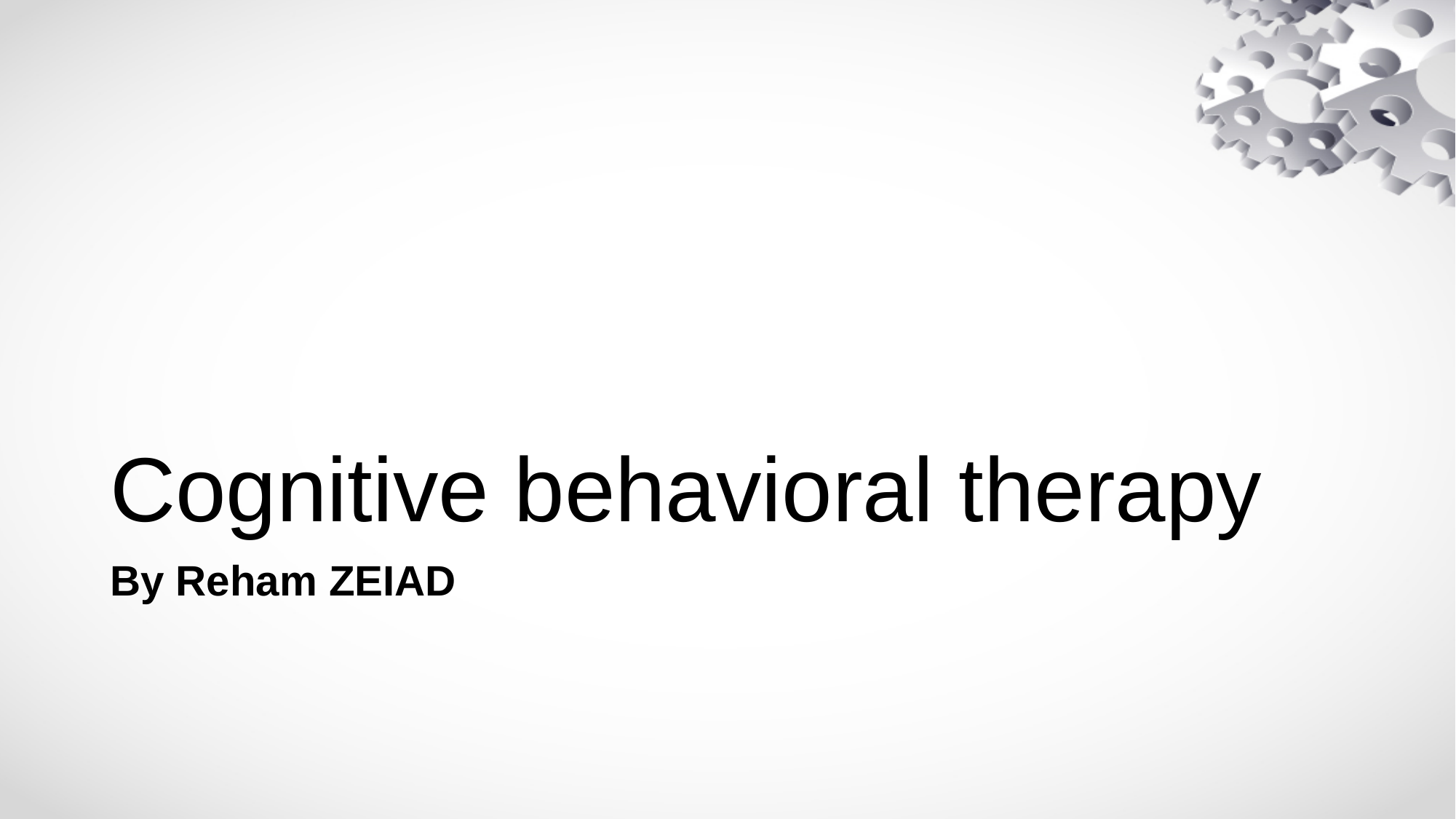

# Cognitive behavioral therapy
By Reham ZEIAD